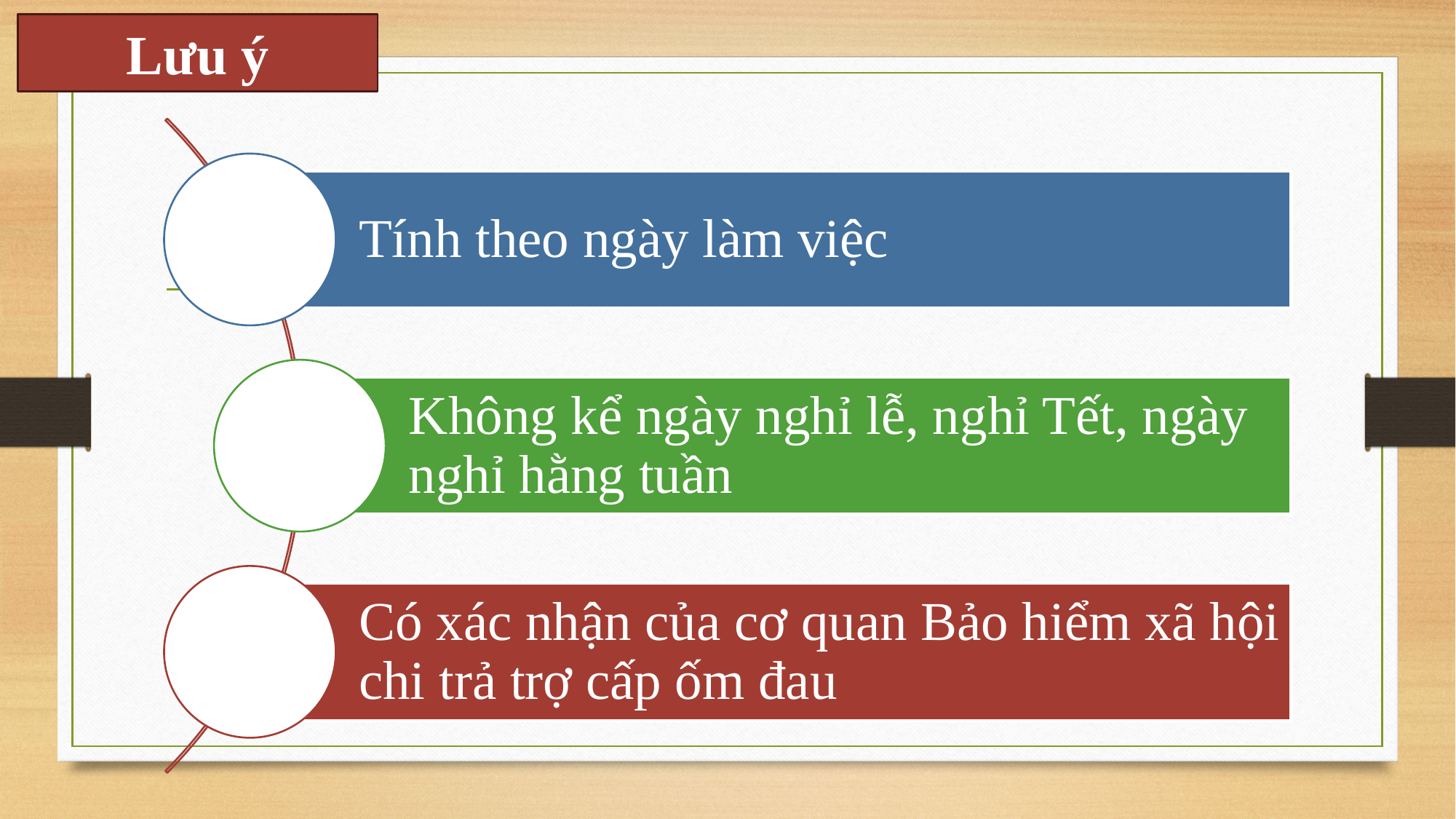

# Lưu ý
Tính theo ngày làm việc
Không kể ngày nghỉ lễ, nghỉ Tết, ngày nghỉ hằng tuần
Có xác nhận của cơ quan Bảo hiểm xã hội chi trả trợ cấp ốm đau